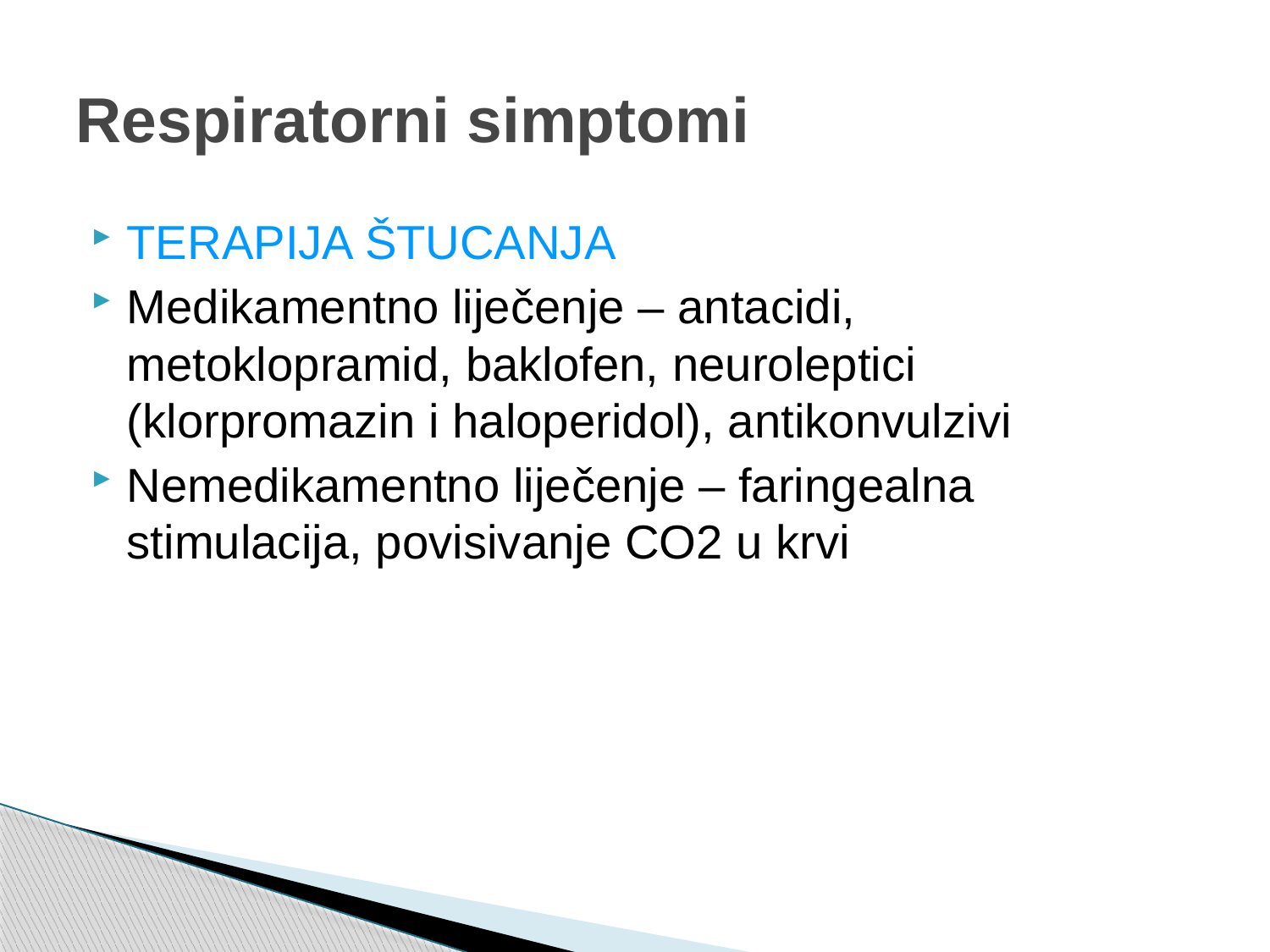

# Respiratorni simptomi
TERAPIJA ŠTUCANJA
Medikamentno liječenje – antacidi, metoklopramid, baklofen, neuroleptici (klorpromazin i haloperidol), antikonvulzivi
Nemedikamentno liječenje – faringealna stimulacija, povisivanje CO2 u krvi